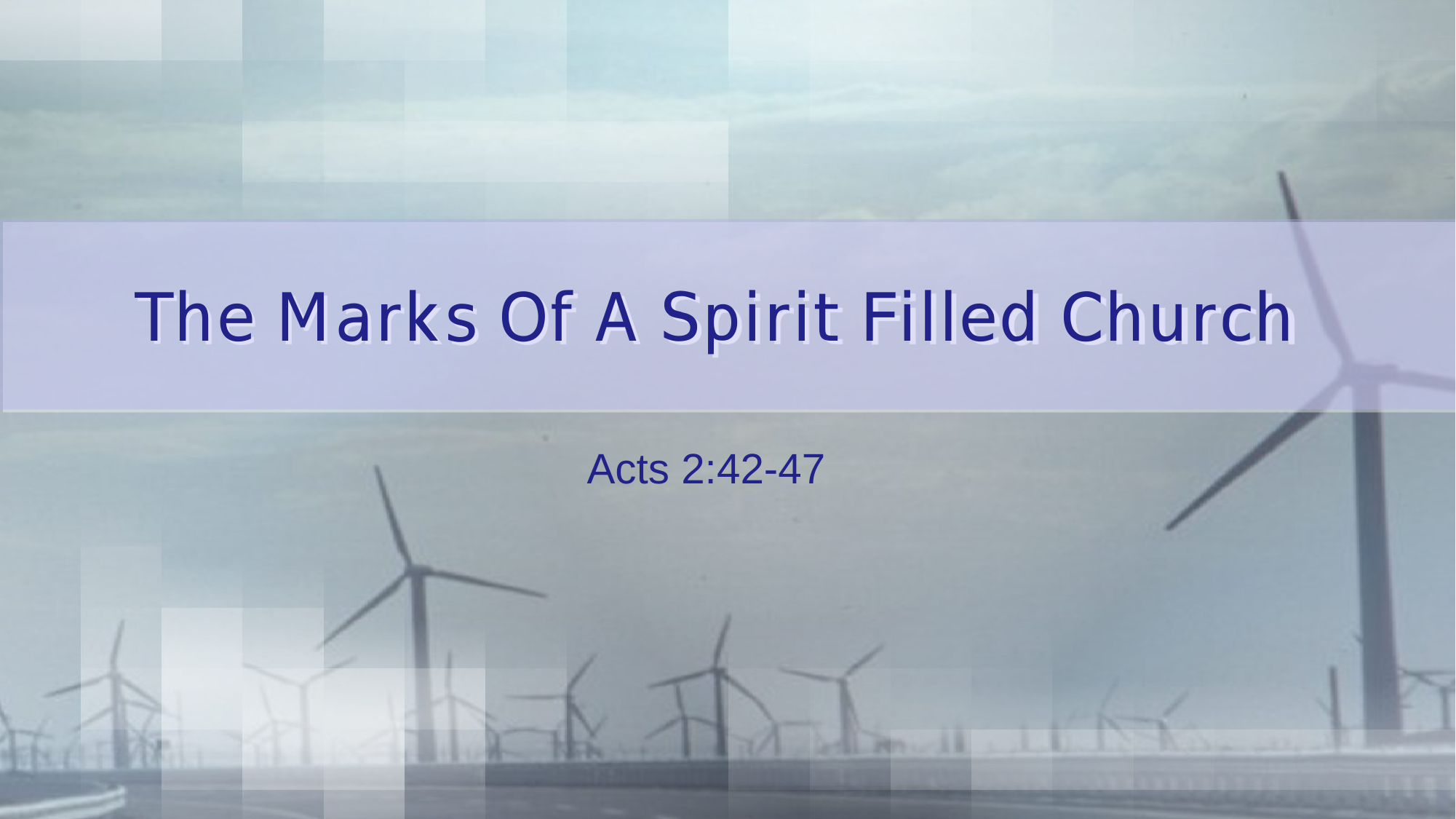

# The Marks Of A Spirit Filled Church
Acts 2:42-47